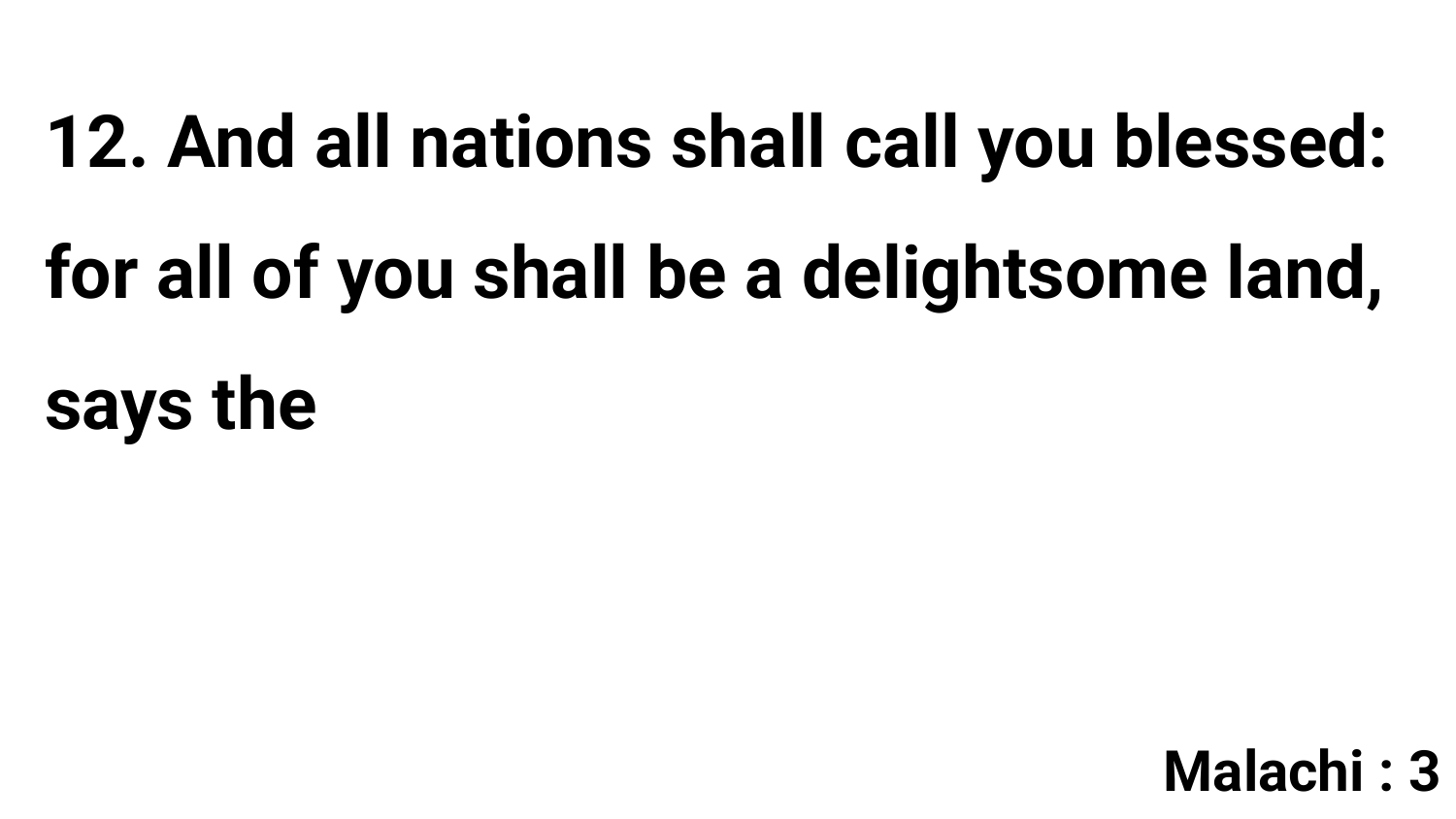

12. And all nations shall call you blessed: for all of you shall be a delightsome land, says the
Malachi : 3